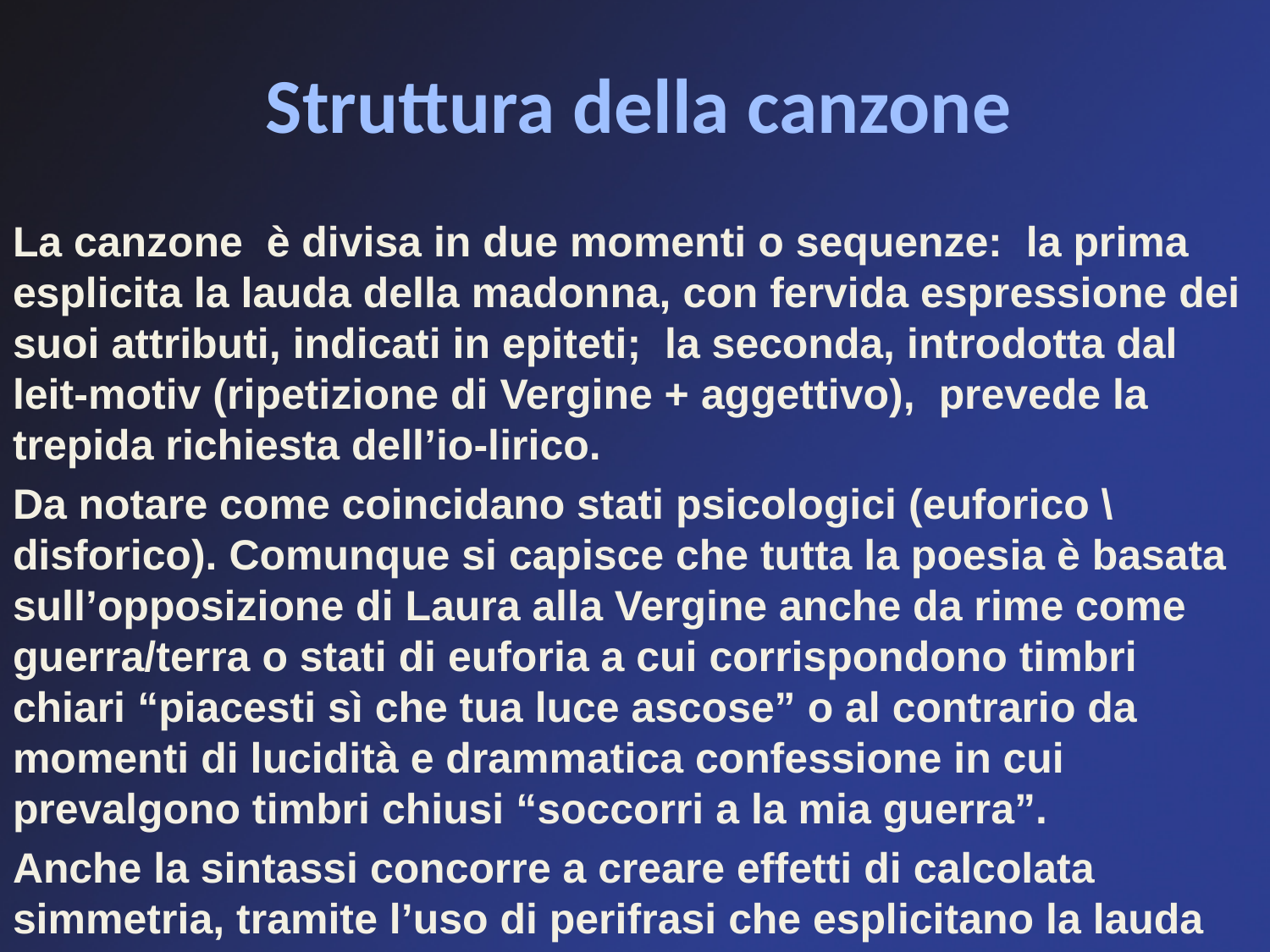

# Struttura della canzone
La canzone  è divisa in due momenti o sequenze:  la prima esplicita la lauda della madonna, con fervida espressione dei suoi attributi, indicati in epiteti;  la seconda, introdotta dal leit-motiv (ripetizione di Vergine + aggettivo),  prevede la trepida richiesta dell’io-lirico.
Da notare come coincidano stati psicologici (euforico \ disforico). Comunque si capisce che tutta la poesia è basata sull’opposizione di Laura alla Vergine anche da rime come guerra/terra o stati di euforia a cui corrispondono timbri chiari “piacesti sì che tua luce ascose” o al contrario da momenti di lucidità e drammatica confessione in cui prevalgono timbri chiusi “soccorri a la mia guerra”.
Anche la sintassi concorre a creare effetti di calcolata simmetria, tramite l’uso di perifrasi che esplicitano la lauda della Vergine e che producono quella cadenza tipica dell’inno-preghiera, ovvero l’enunciazione delle lodi seguiti da imperativi da un tono di affettuosa comprensione che è tipico della modernità petrarchesca.